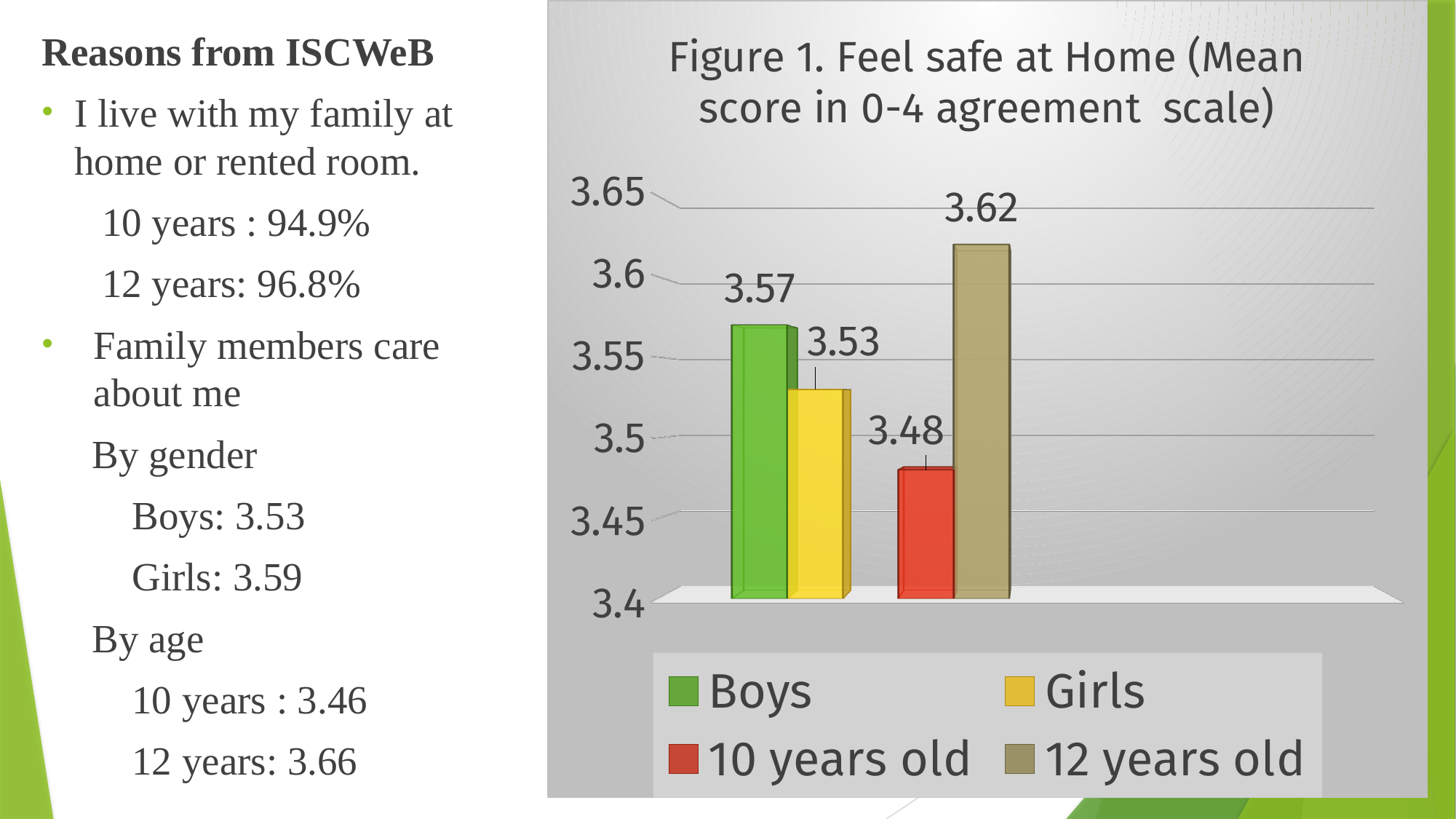

[unsupported chart]

Reasons from ISCWeB
I live with my family at home or rented room.
      10 years : 94.9%
      12 years: 96.8%
Family members care about me
     By gender
         Boys: 3.53
         Girls: 3.59
     By age
         10 years : 3.46
         12 years: 3.66